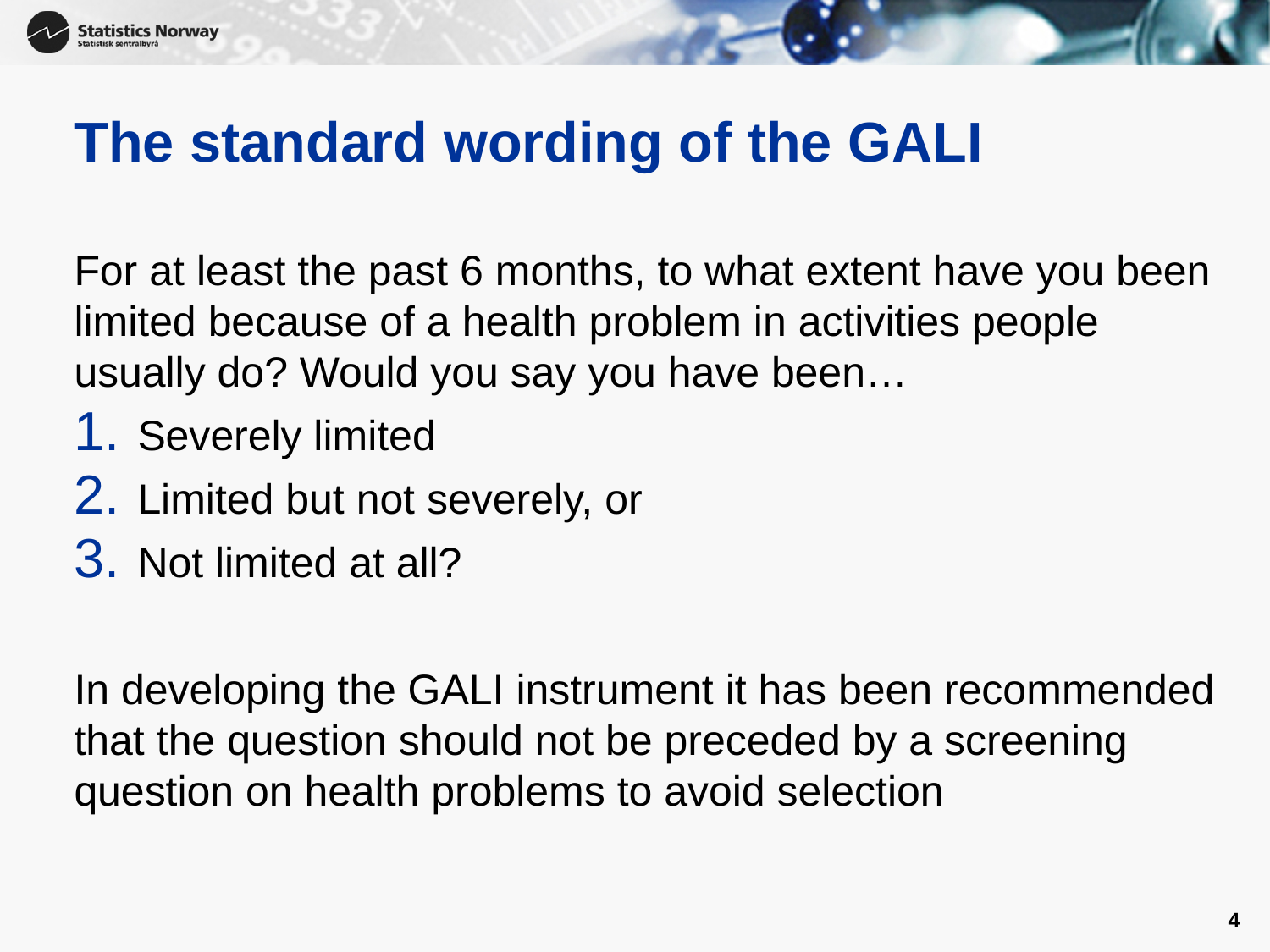

# The standard wording of the GALI
For at least the past 6 months, to what extent have you been limited because of a health problem in activities people usually do? Would you say you have been…
Severely limited
Limited but not severely, or
Not limited at all?

In developing the GALI instrument it has been recommended that the question should not be preceded by a screening question on health problems to avoid selection
4